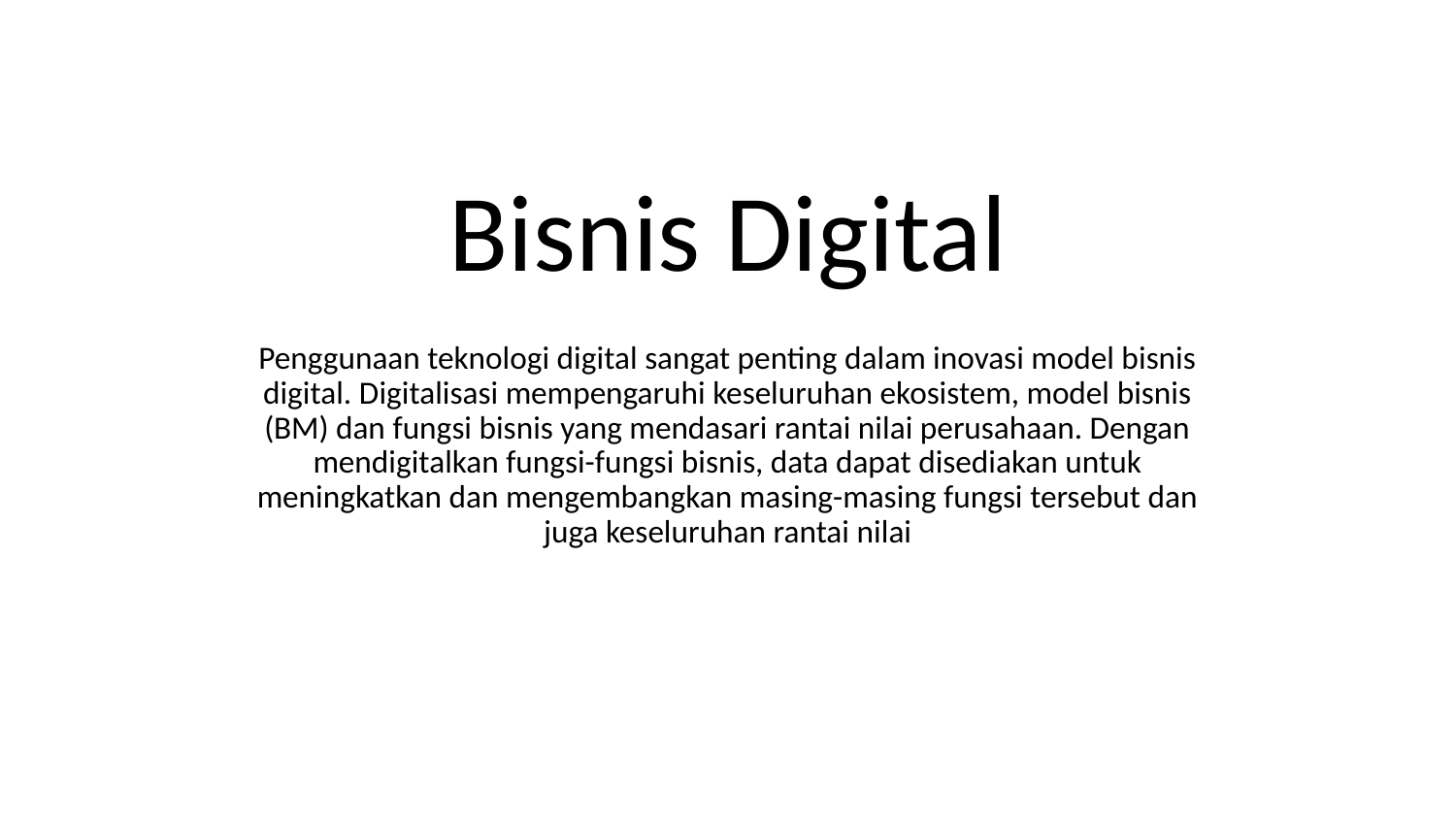

# Bisnis Digital
Penggunaan teknologi digital sangat penting dalam inovasi model bisnis digital. Digitalisasi mempengaruhi keseluruhan ekosistem, model bisnis (BM) dan fungsi bisnis yang mendasari rantai nilai perusahaan. Dengan mendigitalkan fungsi-fungsi bisnis, data dapat disediakan untuk meningkatkan dan mengembangkan masing-masing fungsi tersebut dan juga keseluruhan rantai nilai